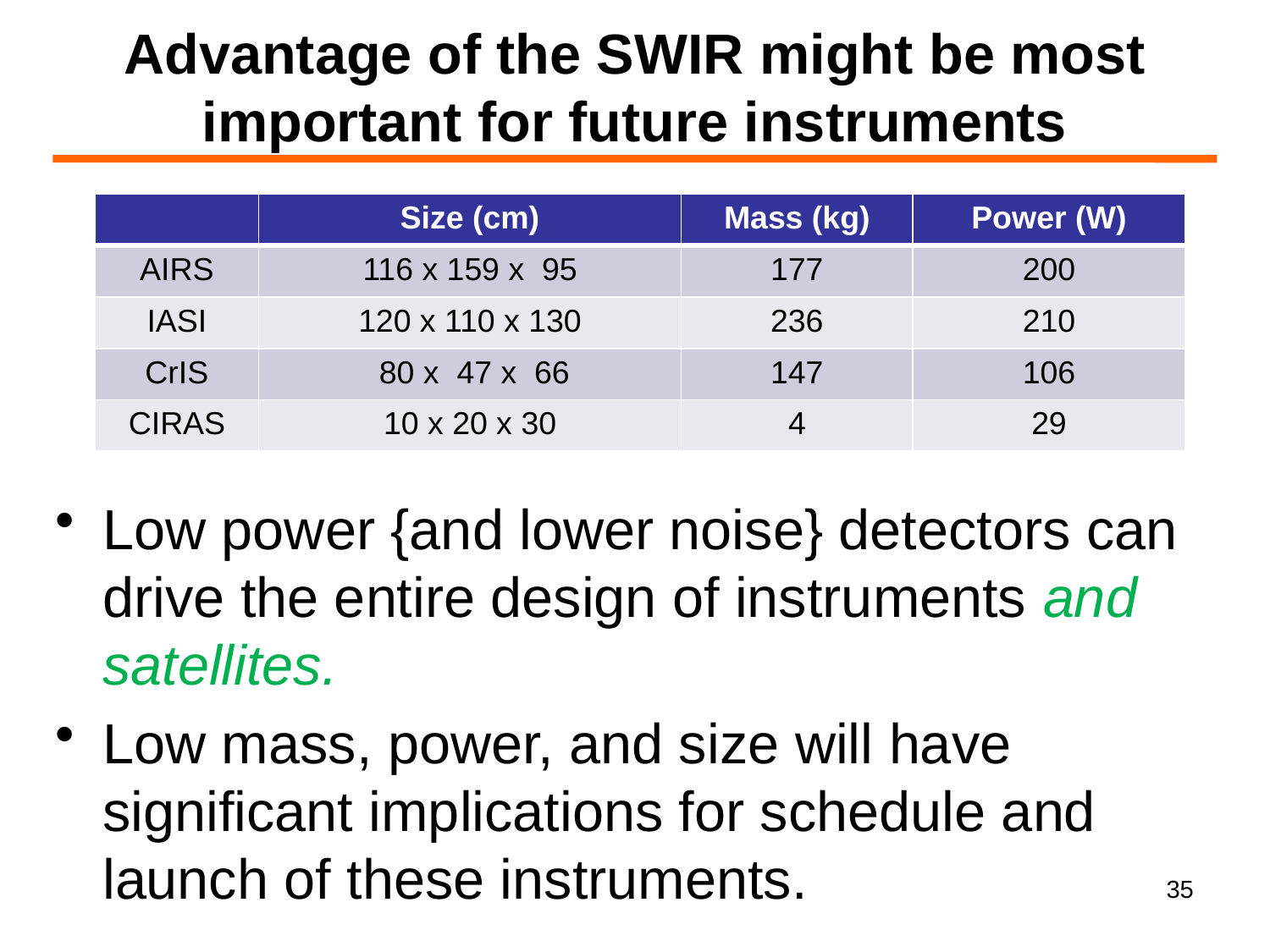

# Advantage of the SWIR might be most important for future instruments
|  | Size (cm) | Mass (kg) | Power (W) |
| --- | --- | --- | --- |
| AIRS | 116 x 159 x 95 | 177 | 200 |
| IASI | 120 x 110 x 130 | 236 | 210 |
| CrIS | 80 x 47 x 66 | 147 | 106 |
| CIRAS | 10 x 20 x 30 | 4 | 29 |
Low power {and lower noise} detectors can drive the entire design of instruments and satellites.
Low mass, power, and size will have significant implications for schedule and launch of these instruments.
35